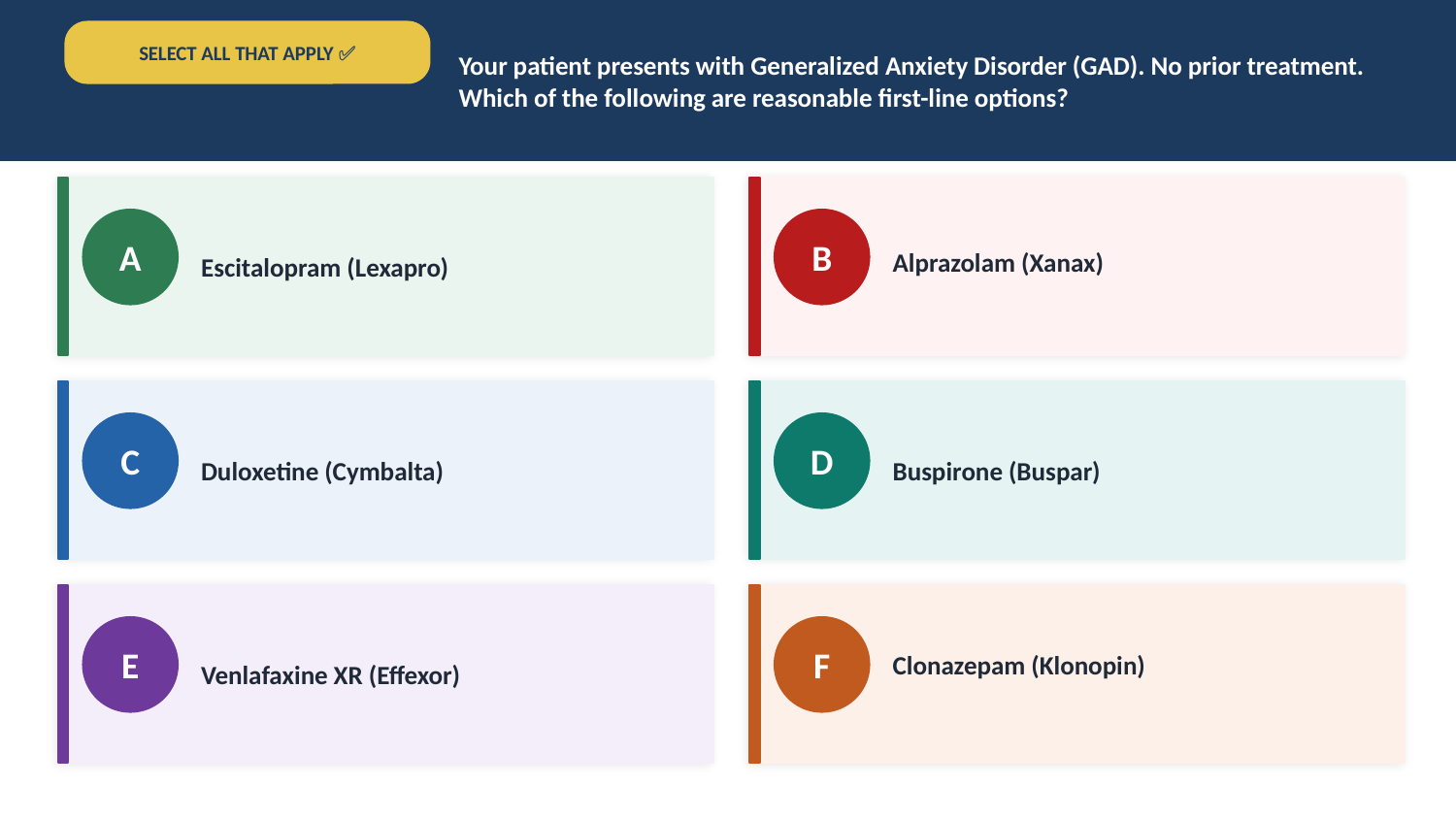

Your patient presents with Generalized Anxiety Disorder (GAD). No prior treatment.
Which of the following are reasonable first-line options?

SELECT ALL THAT APPLY ✅

A

B
Alprazolam (Xanax)
Escitalopram (Lexapro)

C

D
Duloxetine (Cymbalta)
Buspirone (Buspar)

E

F
Clonazepam (Klonopin)
Venlafaxine XR (Effexor)